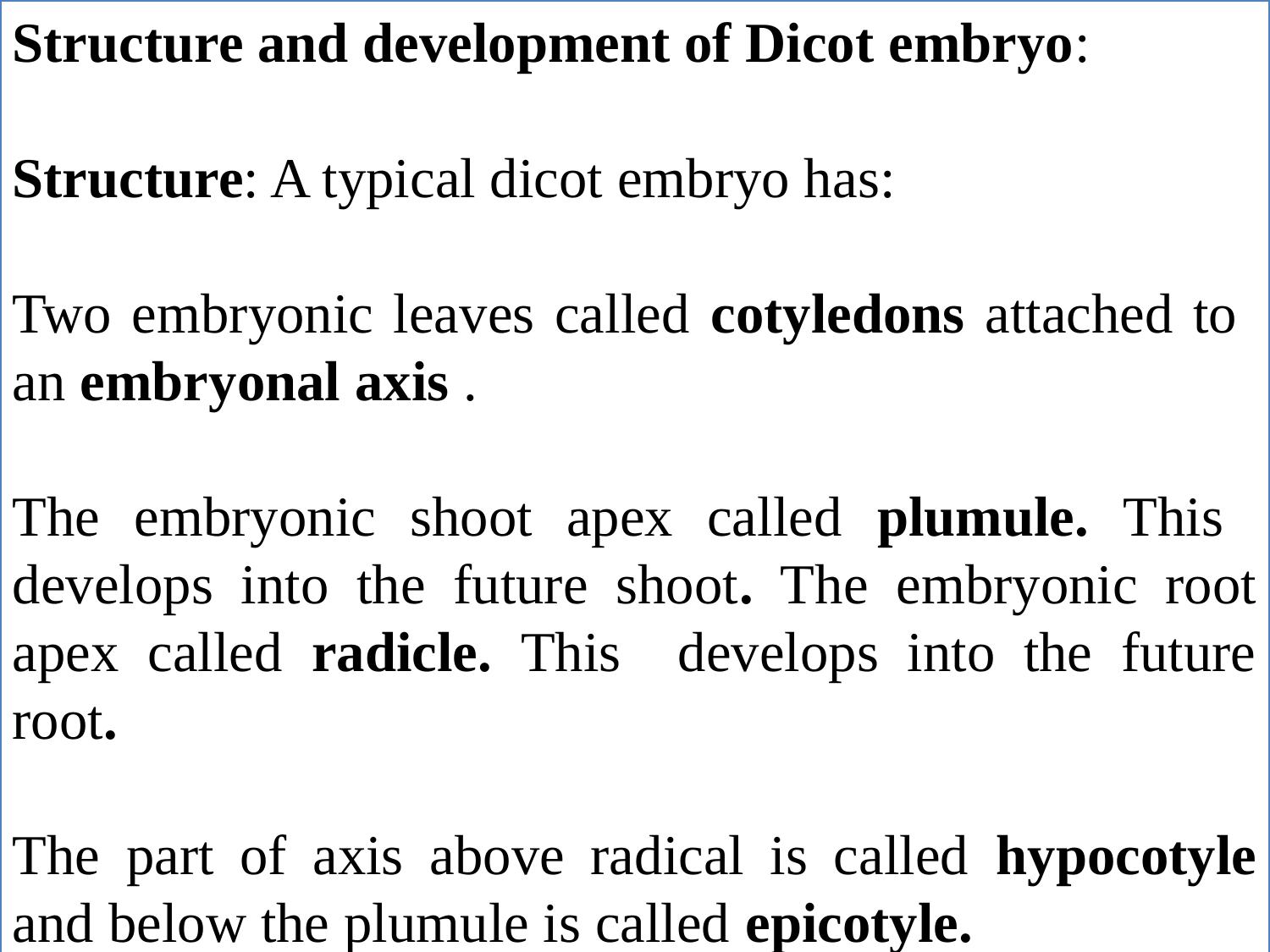

Structure and development of Dicot embryo:

Structure: A typical dicot embryo has:

Two embryonic leaves called cotyledons attached to  an embryonal axis .

The embryonic shoot apex called plumule. This  develops into the future shoot. The embryonic root apex called radicle. This  develops into the future root.

The part of axis above radical is called hypocotyle and below the plumule is called epicotyle.